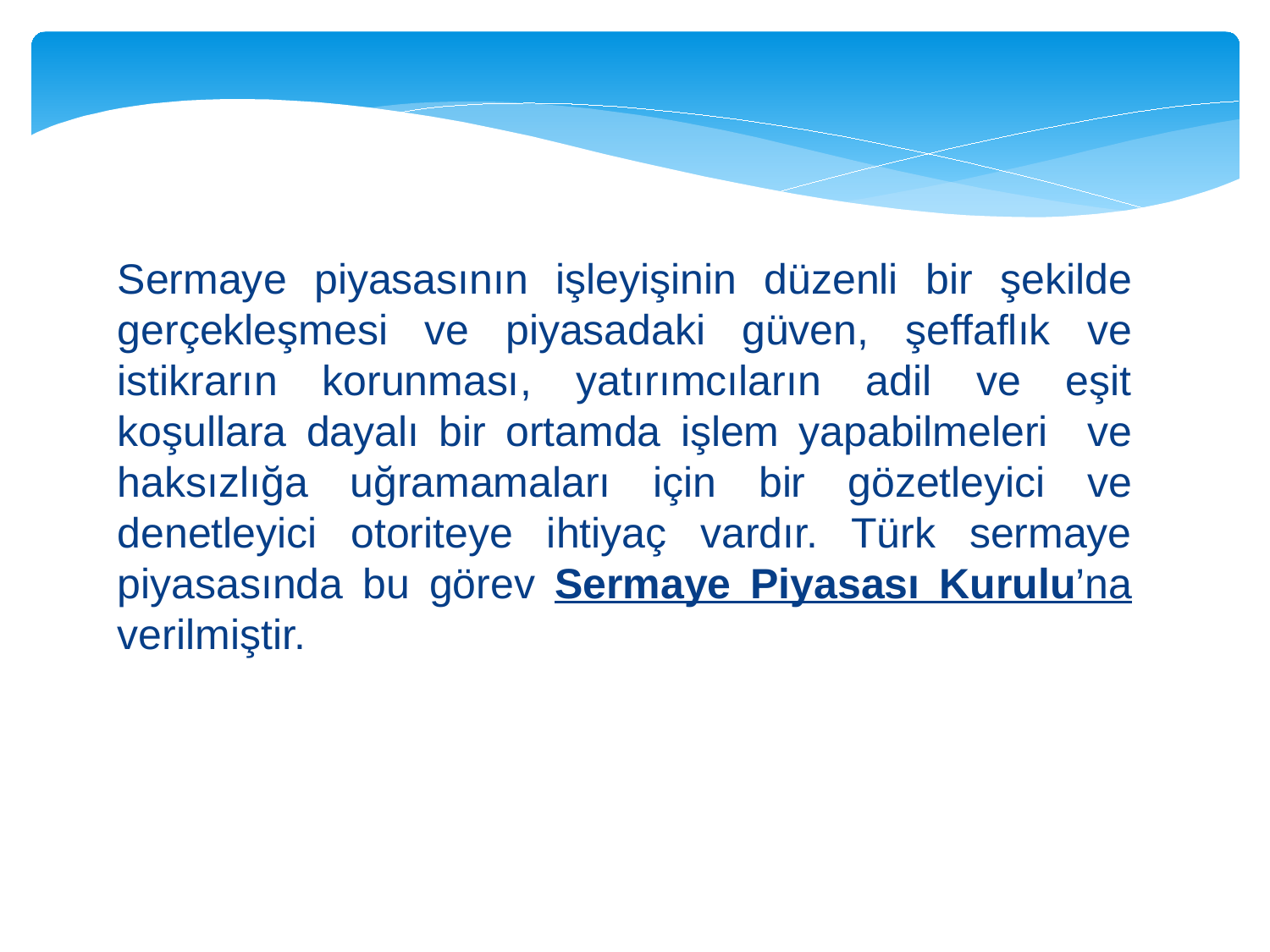

Sermaye piyasasının işleyişinin düzenli bir şekilde gerçekleşmesi ve piyasadaki güven, şeffaflık ve istikrarın korunması, yatırımcıların adil ve eşit koşullara dayalı bir ortamda işlem yapabilmeleri  ve haksızlığa uğramamaları için bir gözetleyici ve denetleyici otoriteye ihtiyaç vardır. Türk sermaye piyasasında bu görev Sermaye Piyasası Kurulu’na verilmiştir.